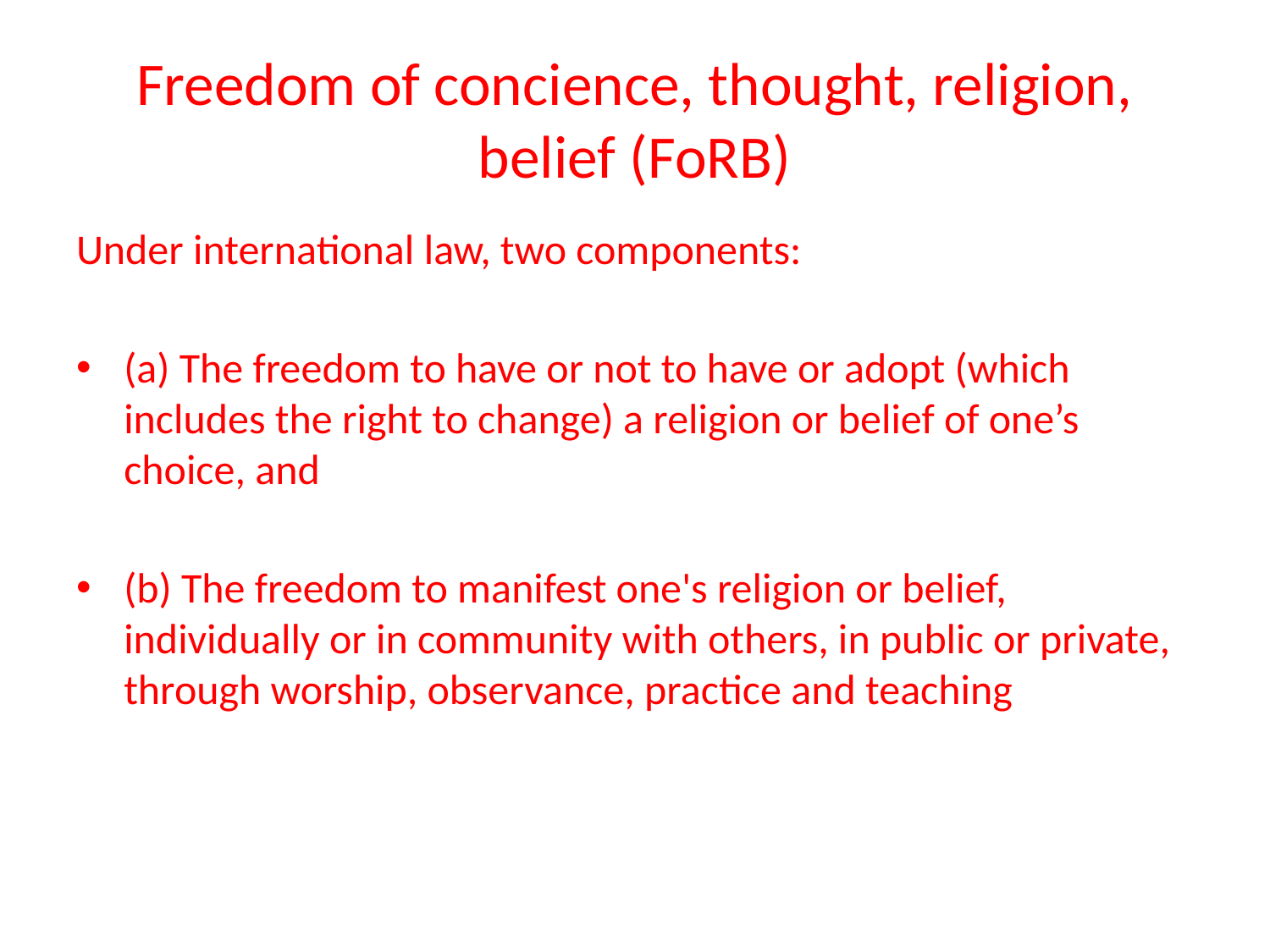

# Freedom of concience, thought, religion, belief (FoRB)
Under international law, two components:

(a) The freedom to have or not to have or adopt (which includes the right to change) a religion or belief of one’s choice, and

(b) The freedom to manifest one's religion or belief, individually or in community with others, in public or private, through worship, observance, practice and teaching